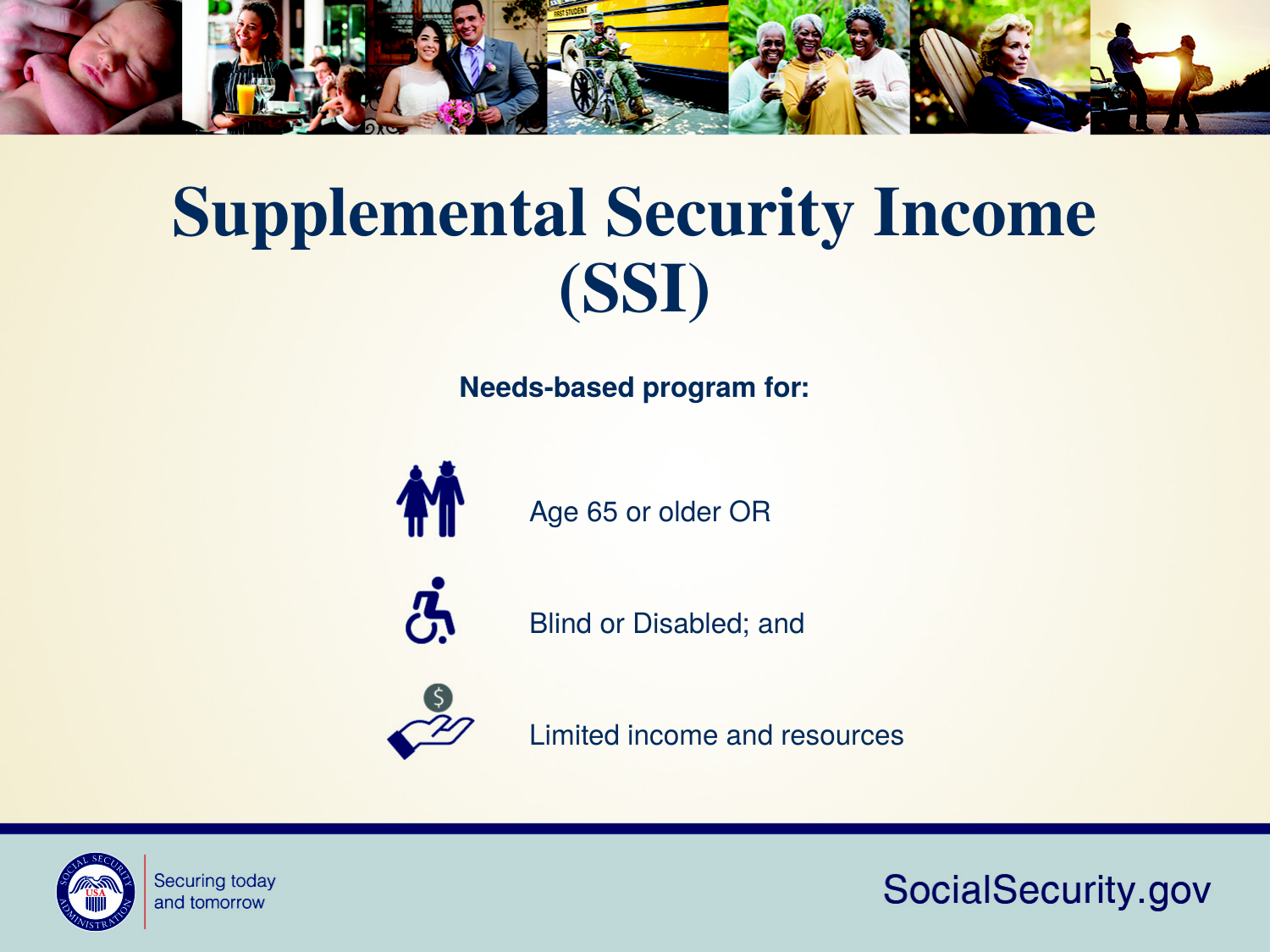

# Supplemental Security Income (SSI)
Needs-based program for:
Age 65 or older OR
Blind or Disabled; and
Limited income and resources